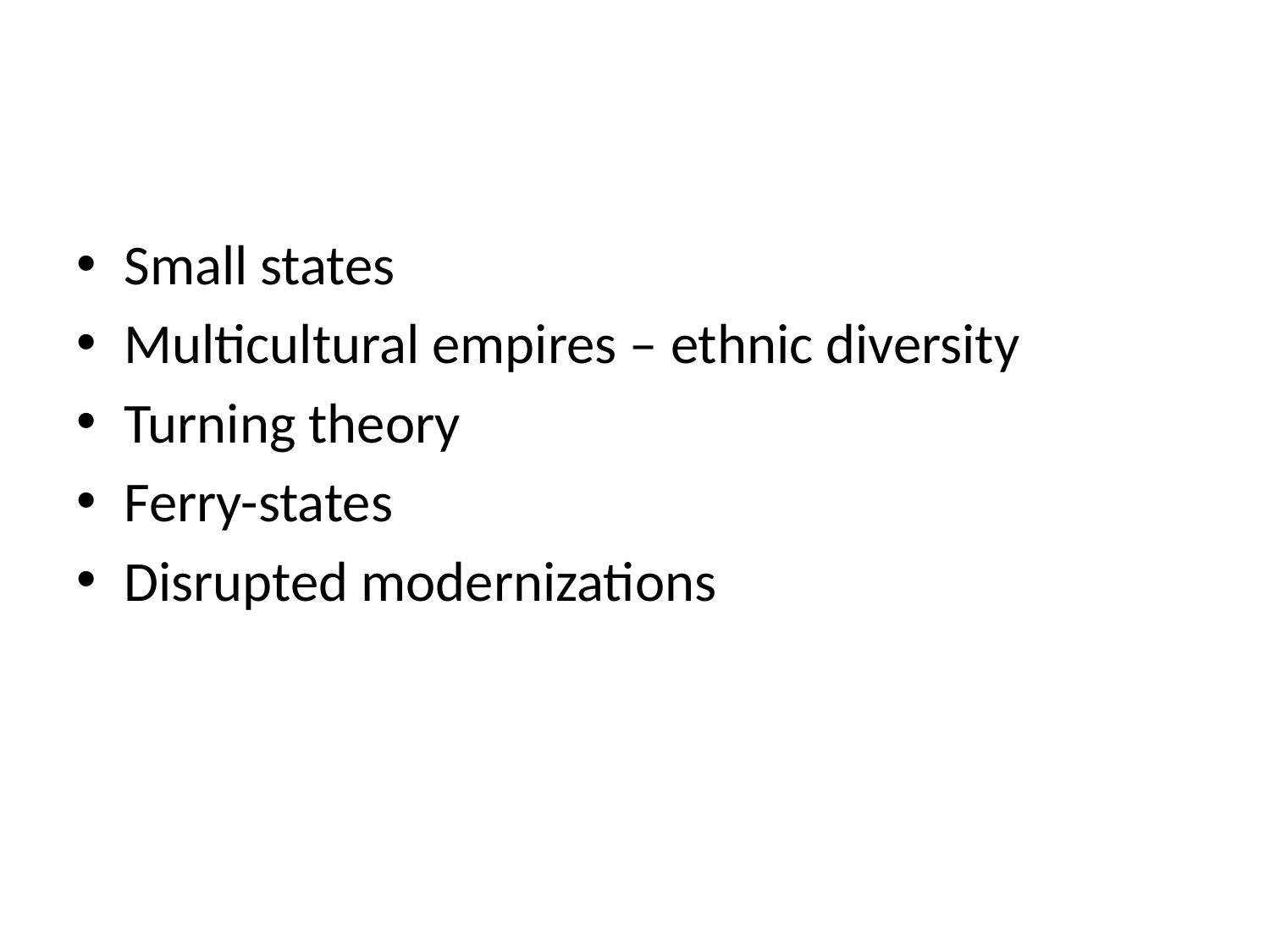

#
Small states
Multicultural empires – ethnic diversity
Turning theory
Ferry-states
Disrupted modernizations